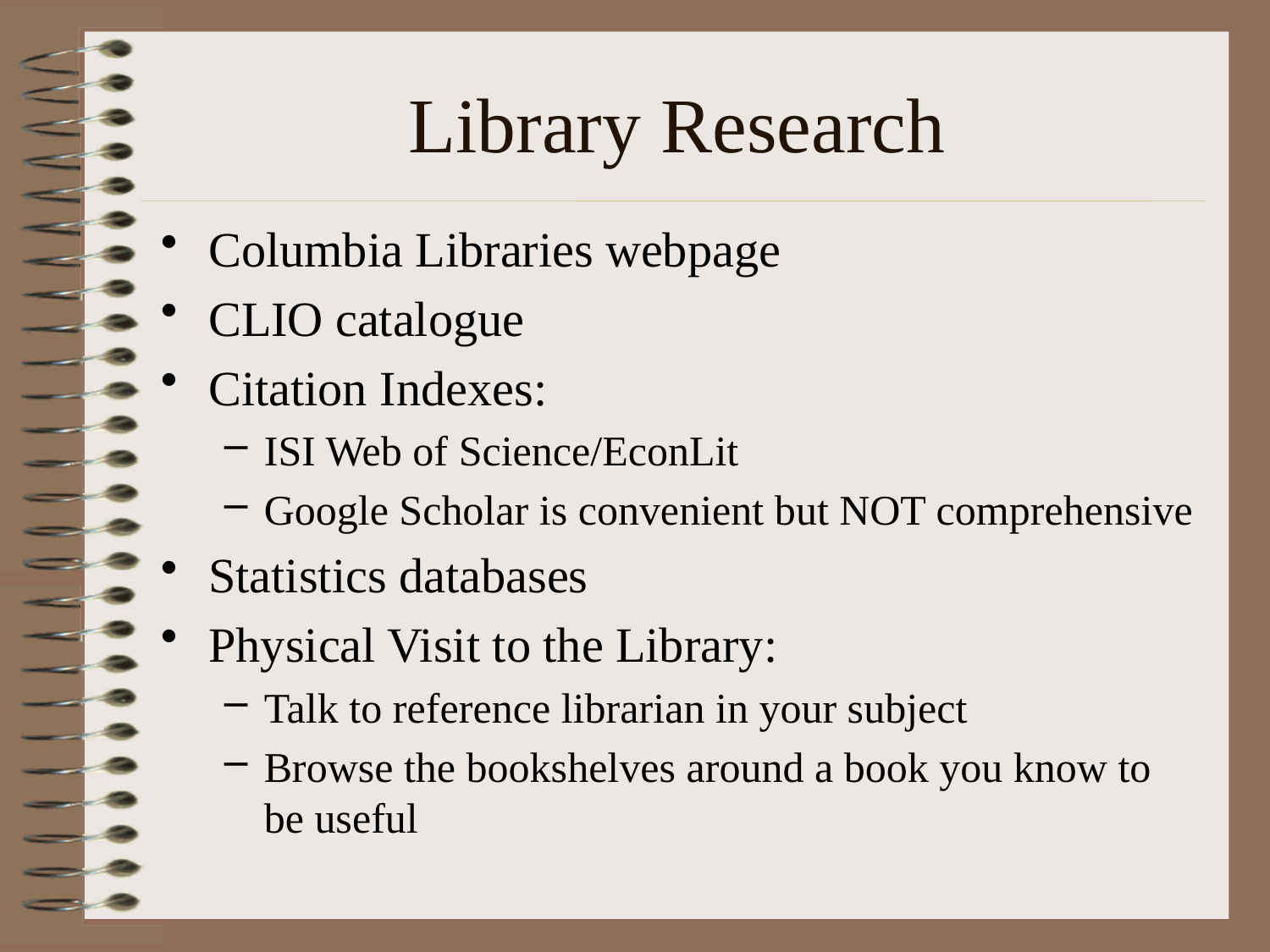

# Library Research
Columbia Libraries webpage
CLIO catalogue
Citation Indexes:
ISI Web of Science/EconLit
Google Scholar is convenient but NOT comprehensive
Statistics databases
Physical Visit to the Library:
Talk to reference librarian in your subject
Browse the bookshelves around a book you know to be useful